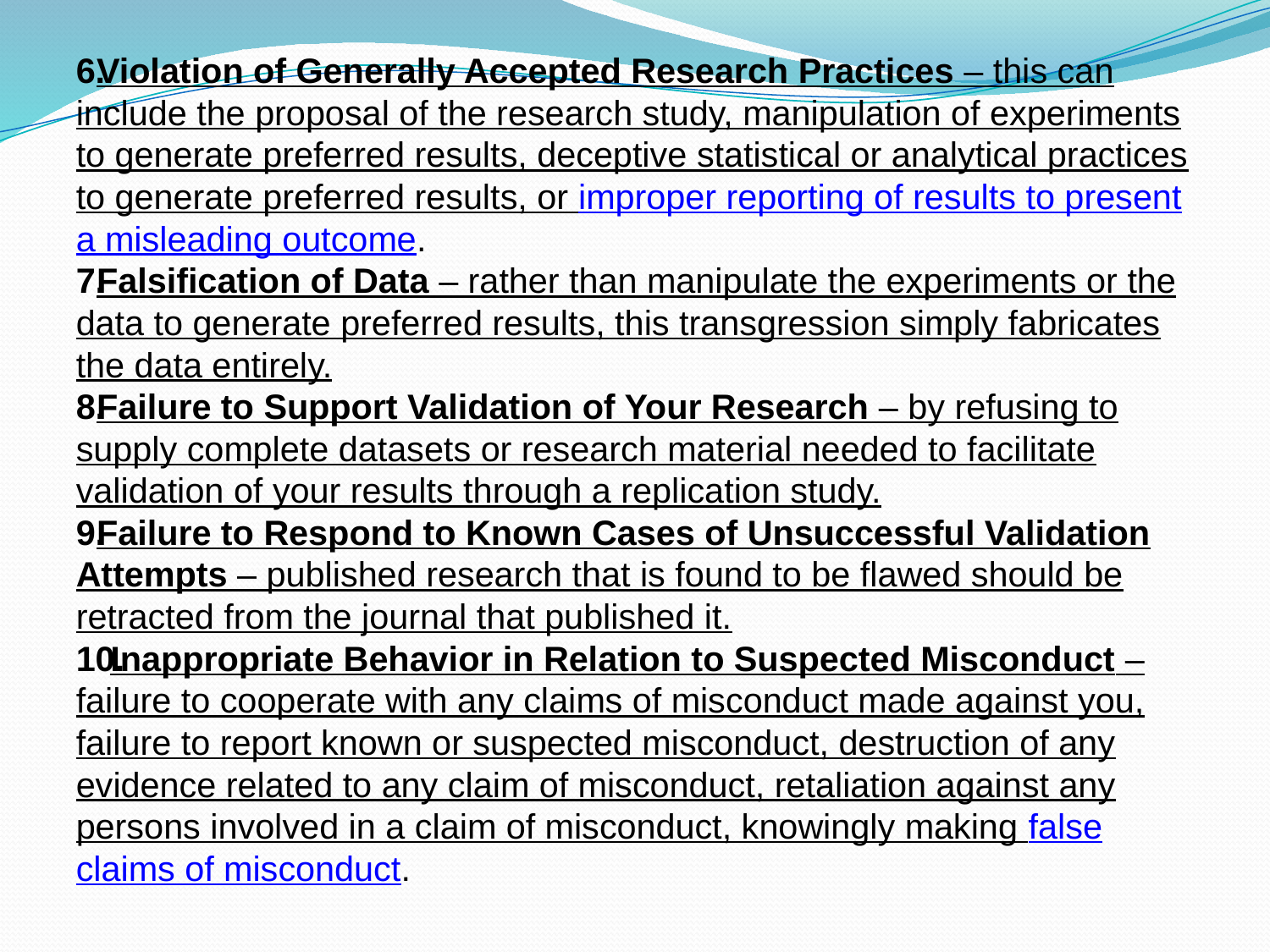

Violation of Generally Accepted Research Practices – this can include the proposal of the research study, manipulation of experiments to generate preferred results, deceptive statistical or analytical practices to generate preferred results, or improper reporting of results to present a misleading outcome.
Falsification of Data – rather than manipulate the experiments or the data to generate preferred results, this transgression simply fabricates the data entirely.
Failure to Support Validation of Your Research – by refusing to supply complete datasets or research material needed to facilitate validation of your results through a replication study.
Failure to Respond to Known Cases of Unsuccessful Validation Attempts – published research that is found to be flawed should be retracted from the journal that published it.
Inappropriate Behavior in Relation to Suspected Misconduct – failure to cooperate with any claims of misconduct made against you, failure to report known or suspected misconduct, destruction of any evidence related to any claim of misconduct, retaliation against any persons involved in a claim of misconduct, knowingly making false claims of misconduct.